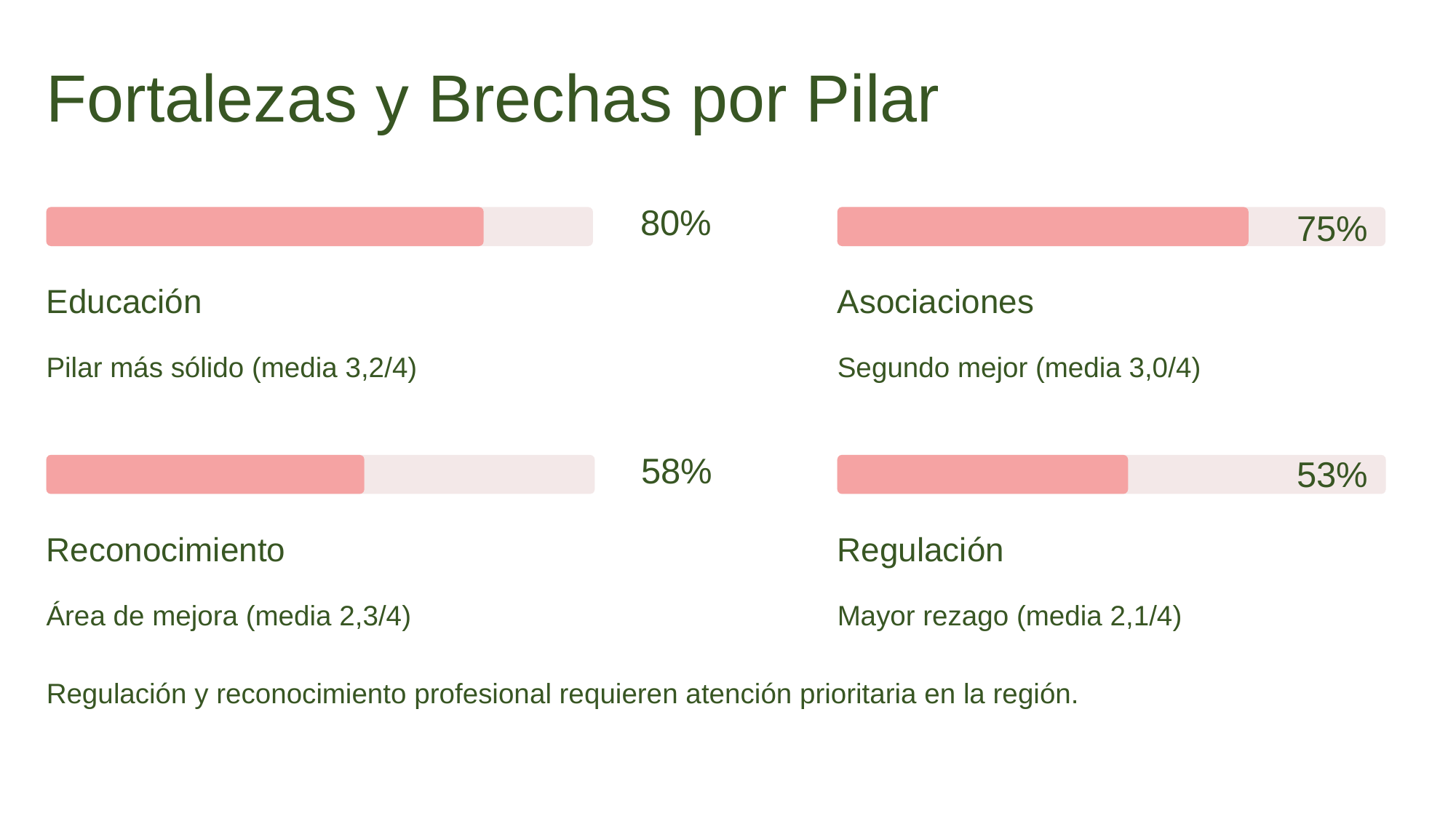

Fortalezas y Brechas por Pilar
80%

75%
Educación
Asociaciones
Pilar más sólido (media 3,2/4)
Segundo mejor (media 3,0/4)

58%

53%
Reconocimiento
Regulación
Área de mejora (media 2,3/4)
Mayor rezago (media 2,1/4)
Regulación y reconocimiento profesional requieren atención prioritaria en la región.